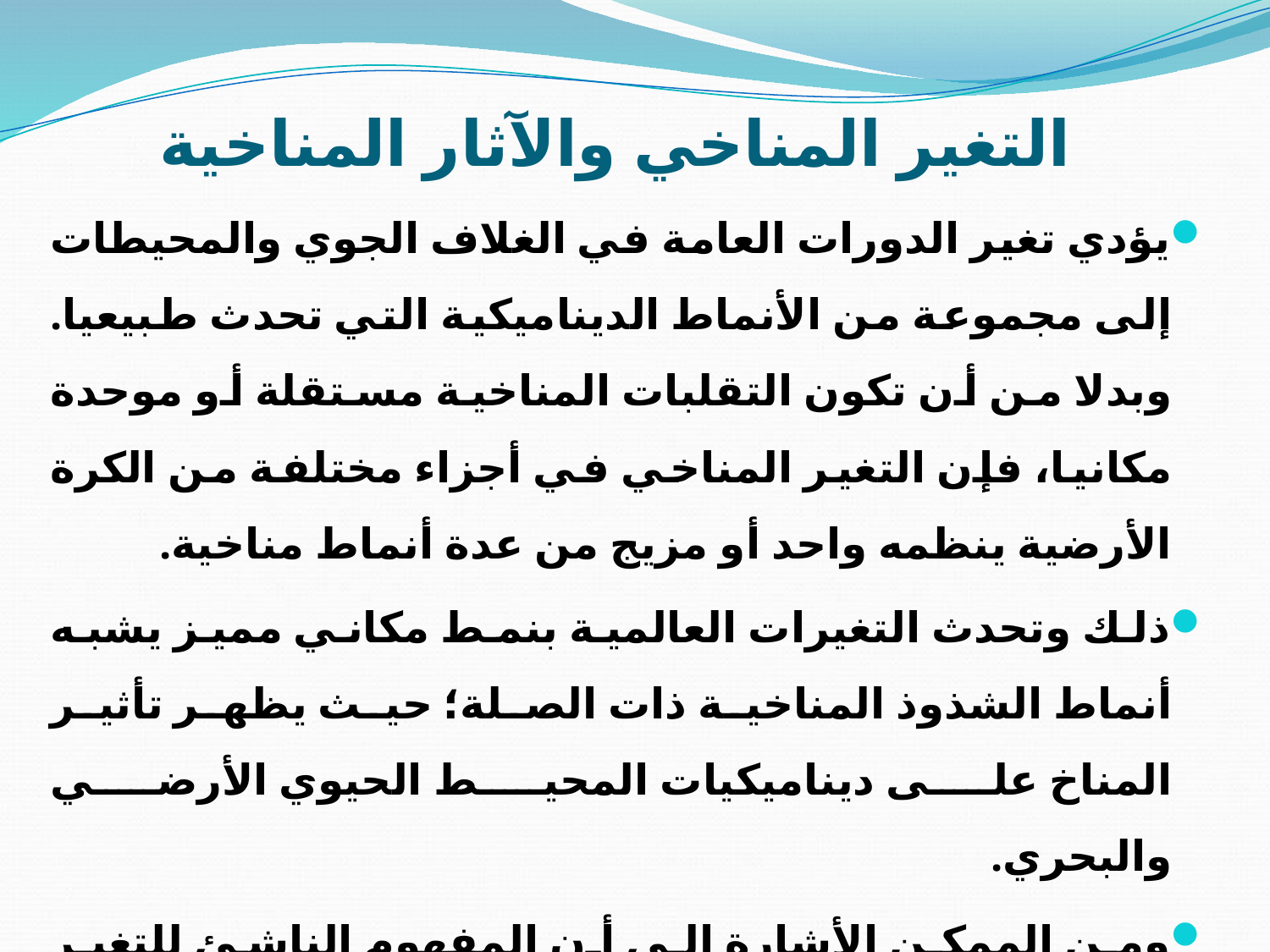

# التغير المناخي والآثار المناخية
يؤدي تغير الدورات العامة في الغلاف الجوي والمحيطات إلى مجموعة من الأنماط الديناميكية التي تحدث طبيعيا. وبدلا من أن تكون التقلبات المناخية مستقلة أو موحدة مكانيا، فإن التغير المناخي في أجزاء مختلفة من الكرة الأرضية ينظمه واحد أو مزيج من عدة أنماط مناخية.
ذلك وتحدث التغيرات العالمية بنمط مكاني مميز يشبه أنماط الشذوذ المناخية ذات الصلة؛ حيث يظهر تأثير المناخ على ديناميكيات المحيط الحيوي الأرضي والبحري.
ومن الممكن الأشارة إلى أن المفهوم الناشئ للتغير المناخي في المستقبل، قد يظهر تغيرات في الأساليب الرائدة للنظام المناخي. ومنها ثلاث طرق رئيسية هي: التذبذب في شمال الأطلسي، والتذبذب الجنوبي - النينيو، والتذبذب العقدي في المحيط الهادئ.